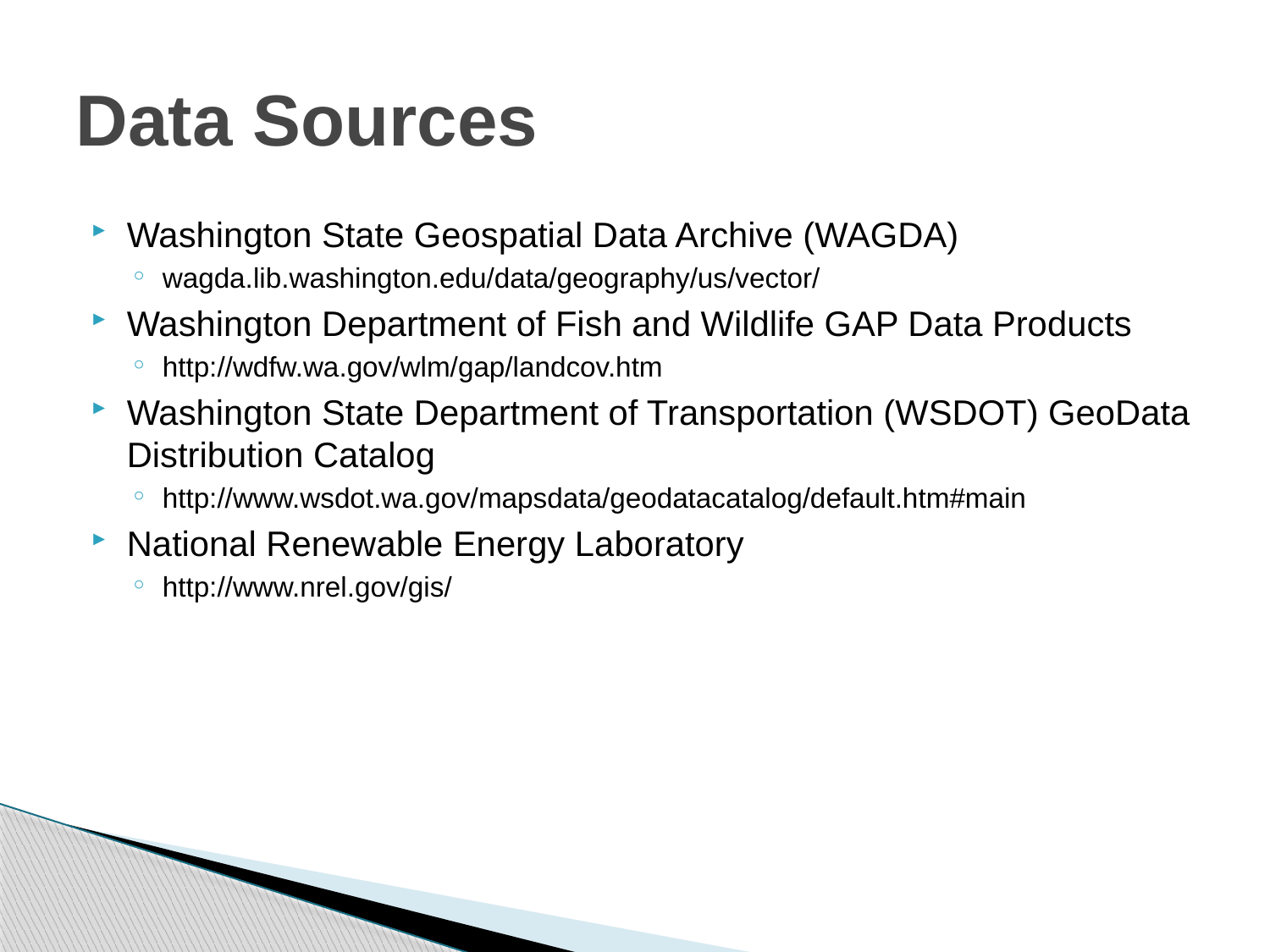

# Data Sources
Washington State Geospatial Data Archive (WAGDA)
wagda.lib.washington.edu/data/geography/us/vector/
Washington Department of Fish and Wildlife GAP Data Products
http://wdfw.wa.gov/wlm/gap/landcov.htm
Washington State Department of Transportation (WSDOT) GeoData Distribution Catalog
http://www.wsdot.wa.gov/mapsdata/geodatacatalog/default.htm#main
National Renewable Energy Laboratory
http://www.nrel.gov/gis/